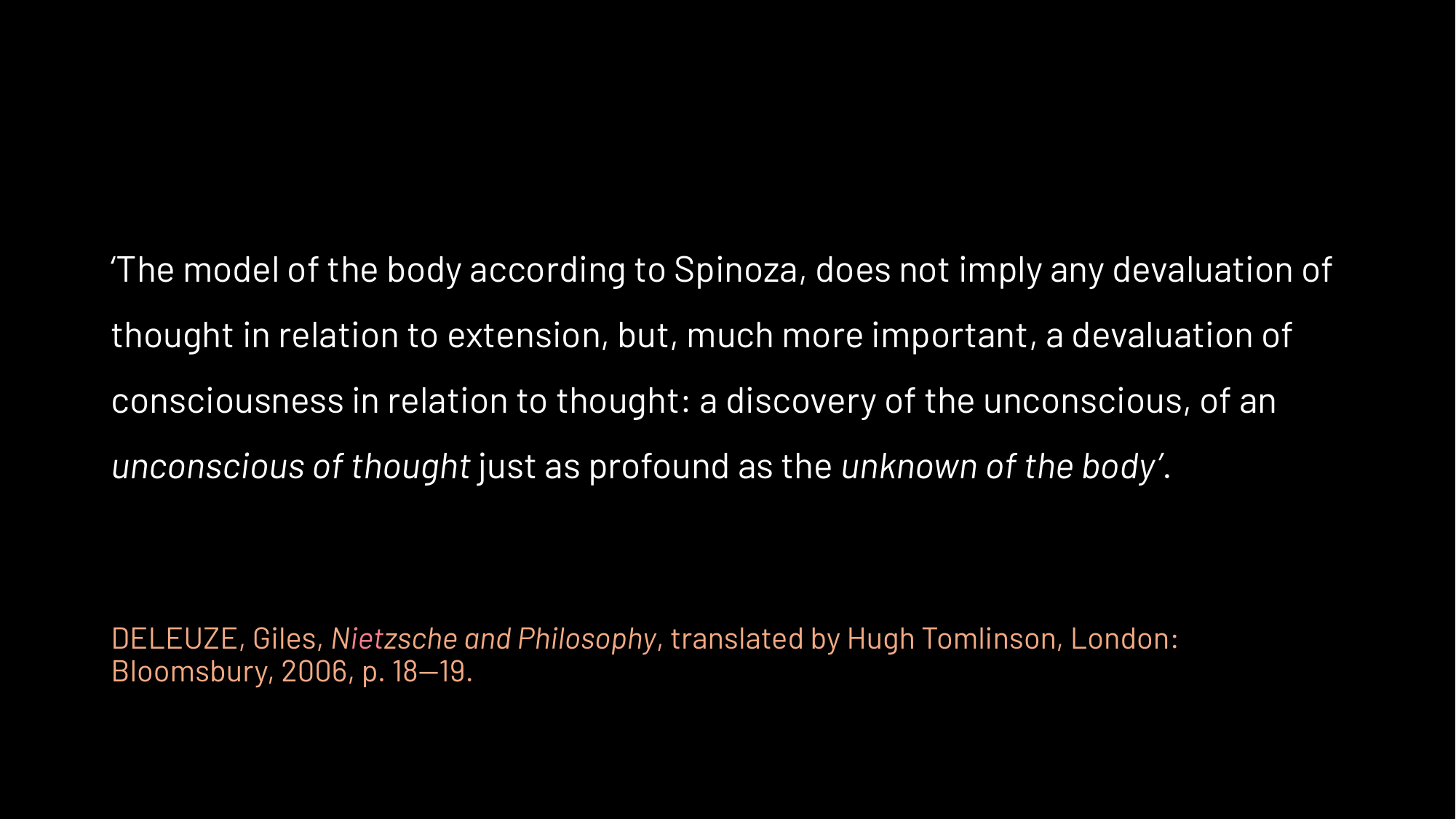

‘The model of the body according to Spinoza, does not imply any devaluation of thought in relation to extension, but, much more important, a devaluation of consciousness in relation to thought: a discovery of the unconscious, of an unconscious of thought just as profound as the unknown of the body’.

DELEUZE, Giles, Nietzsche and Philosophy, translated by Hugh Tomlinson, London: Bloomsbury, 2006, p. 18—19.